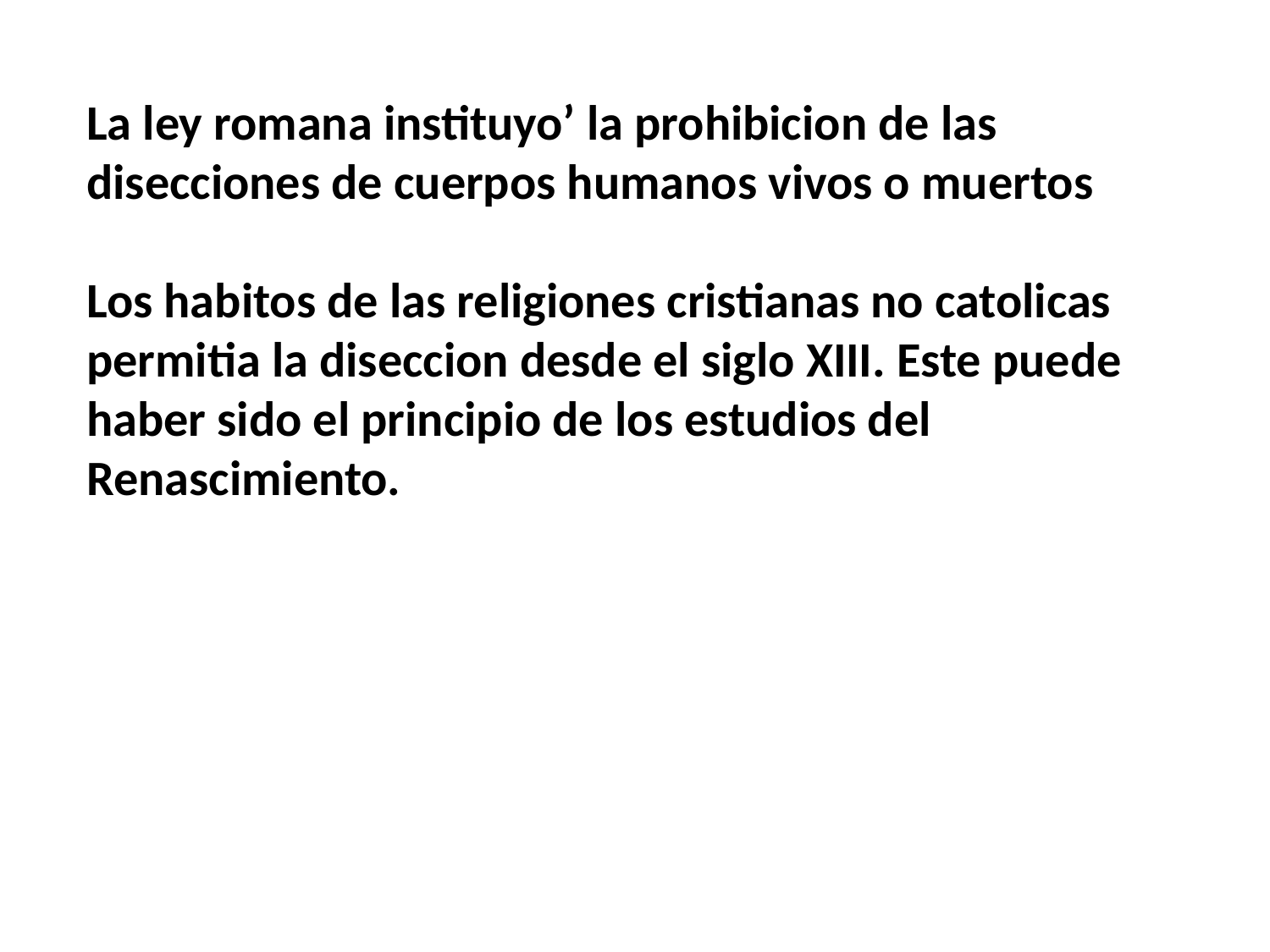

La ley romana instituyo’ la prohibicion de las disecciones de cuerpos humanos vivos o muertos

Los habitos de las religiones cristianas no catolicas permitia la diseccion desde el siglo XIII. Este puede haber sido el principio de los estudios del Renascimiento.